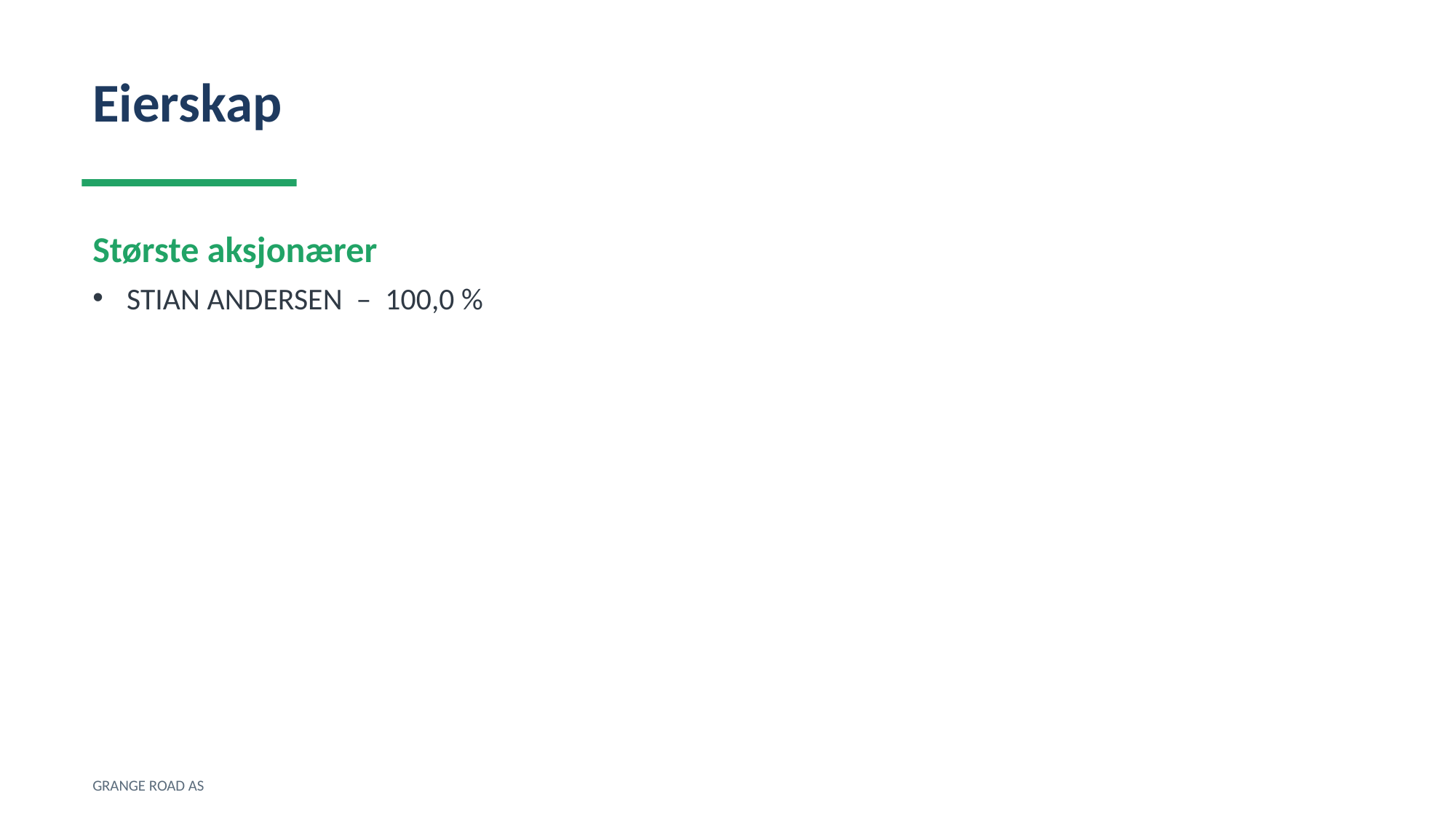

Eierskap

Største aksjonærer
STIAN ANDERSEN  –  100,0 %
GRANGE ROAD AS